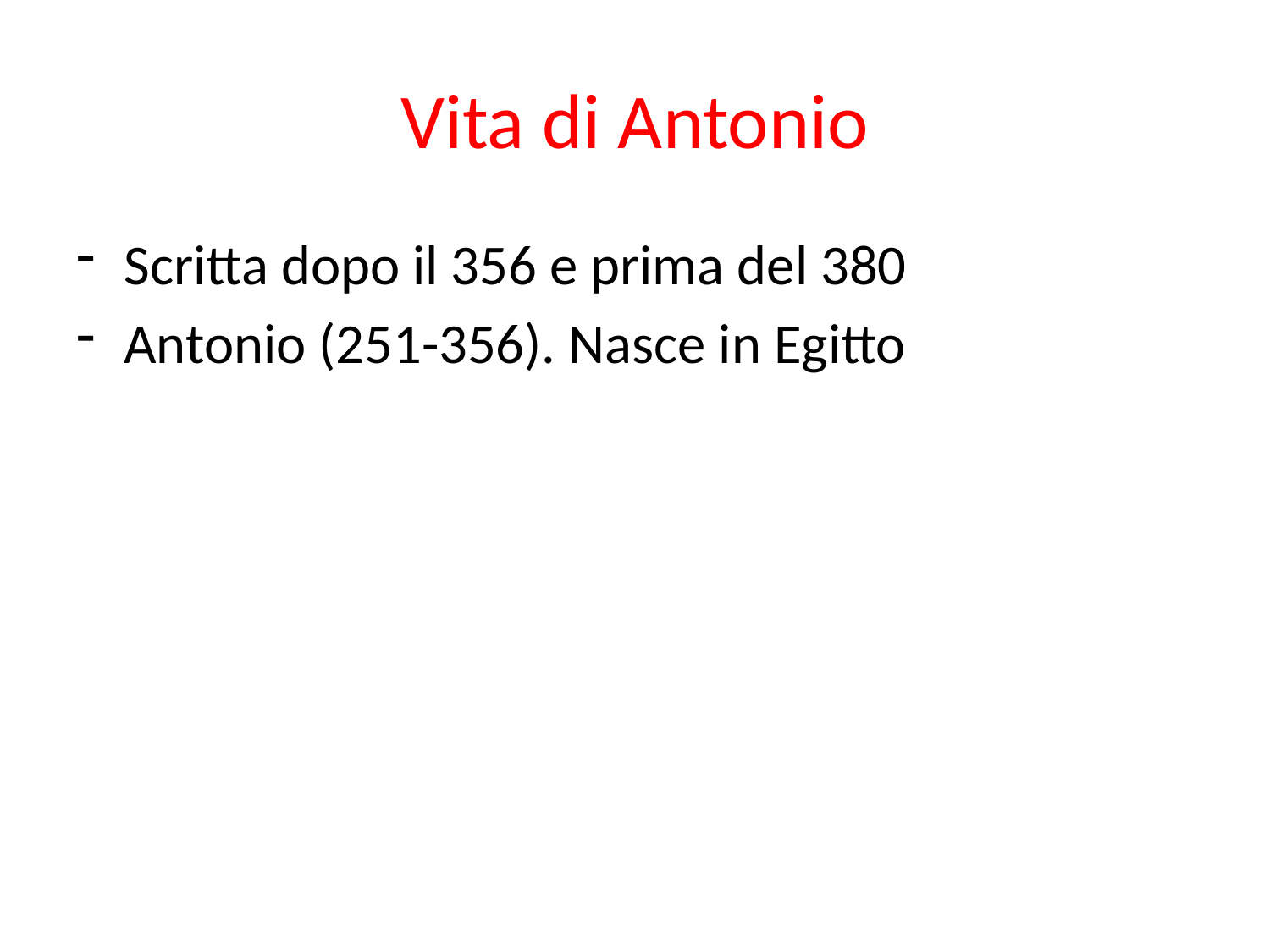

# Vita di Antonio
Scritta dopo il 356 e prima del 380
Antonio (251-356). Nasce in Egitto